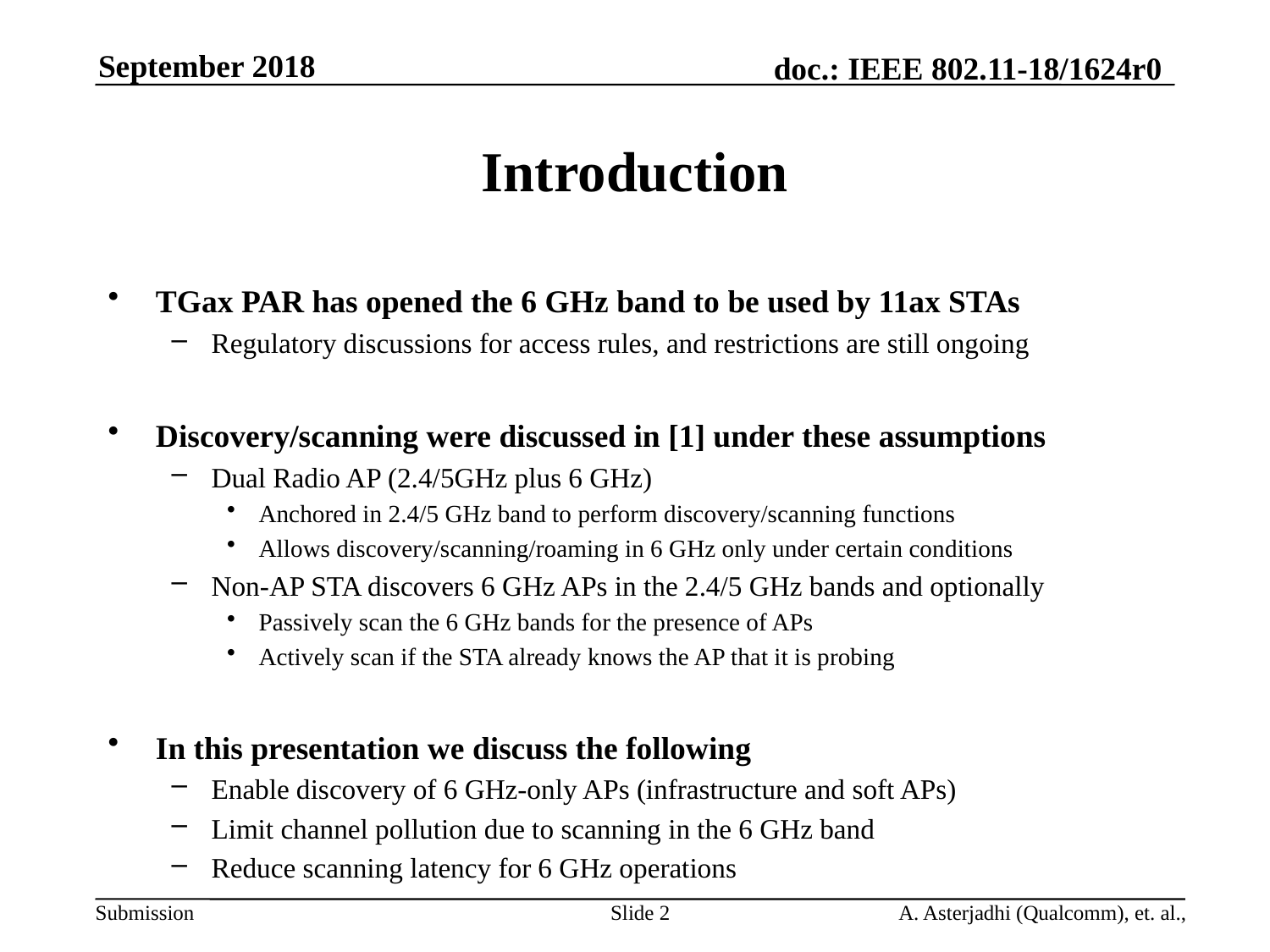

# Introduction
TGax PAR has opened the 6 GHz band to be used by 11ax STAs
Regulatory discussions for access rules, and restrictions are still ongoing

Discovery/scanning were discussed in [1] under these assumptions
Dual Radio AP (2.4/5GHz plus 6 GHz)
Anchored in 2.4/5 GHz band to perform discovery/scanning functions
Allows discovery/scanning/roaming in 6 GHz only under certain conditions
Non-AP STA discovers 6 GHz APs in the 2.4/5 GHz bands and optionally
Passively scan the 6 GHz bands for the presence of APs
Actively scan if the STA already knows the AP that it is probing

In this presentation we discuss the following
Enable discovery of 6 GHz-only APs (infrastructure and soft APs)
Limit channel pollution due to scanning in the 6 GHz band
Reduce scanning latency for 6 GHz operations
Slide 2
A. Asterjadhi (Qualcomm), et. al.,